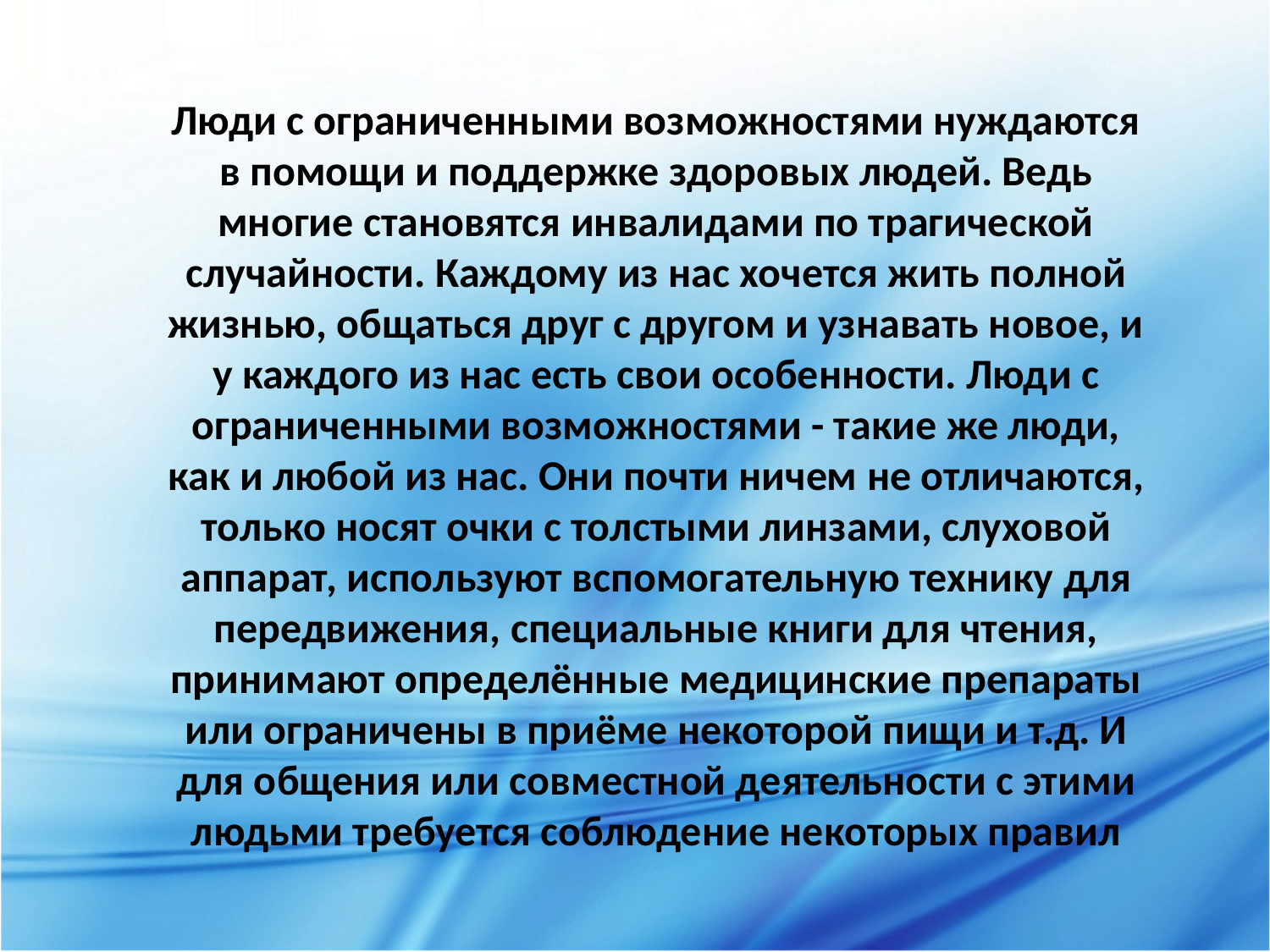

Люди с ограниченными возможностями нуждаются в помощи и поддержке здоровых людей. Ведь многие становятся инвалидами по трагической случайности. Каждому из нас хочется жить полной жизнью, общаться друг с другом и узнавать новое, и у каждого из нас есть свои особенности. Люди с ограниченными возможностями - такие же люди, как и любой из нас. Они почти ничем не отличаются, только носят очки с толстыми линзами, слуховой аппарат, используют вспомогательную технику для передвижения, специальные книги для чтения, принимают определённые медицинские препараты или ограничены в приёме некоторой пищи и т.д. И для общения или совместной деятельности с этими людьми требуется соблюдение некоторых правил